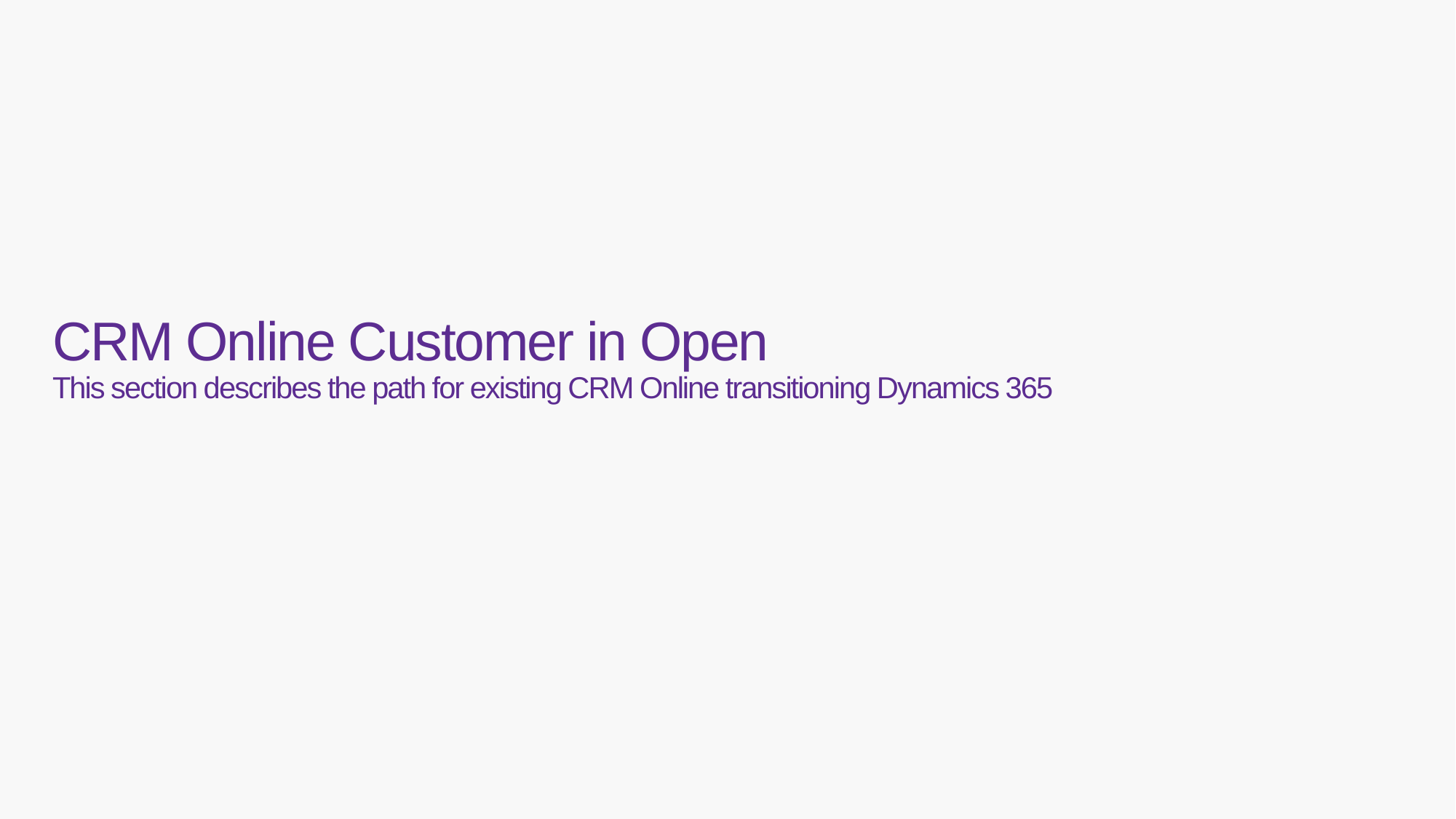

# CRM Online Customer in Open This section describes the path for existing CRM Online transitioning Dynamics 365